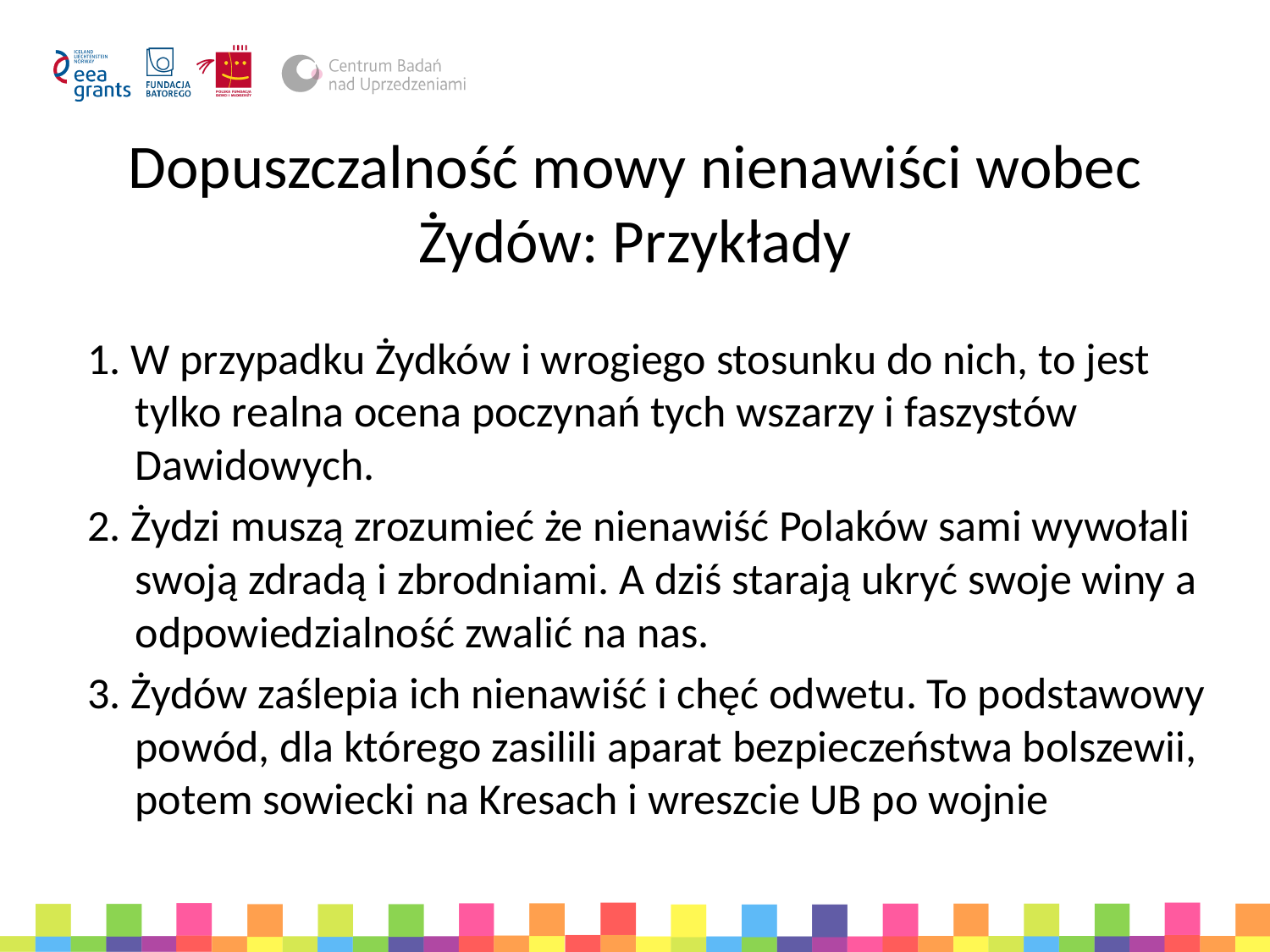

# Dopuszczalność mowy nienawiści wobec Żydów: Przykłady
1. W przypadku Żydków i wrogiego stosunku do nich, to jest tylko realna ocena poczynań tych wszarzy i faszystów Dawidowych.
2. Żydzi muszą zrozumieć że nienawiść Polaków sami wywołali swoją zdradą i zbrodniami. A dziś starają ukryć swoje winy a odpowiedzialność zwalić na nas.
3. Żydów zaślepia ich nienawiść i chęć odwetu. To podstawowy powód, dla którego zasilili aparat bezpieczeństwa bolszewii, potem sowiecki na Kresach i wreszcie UB po wojnie